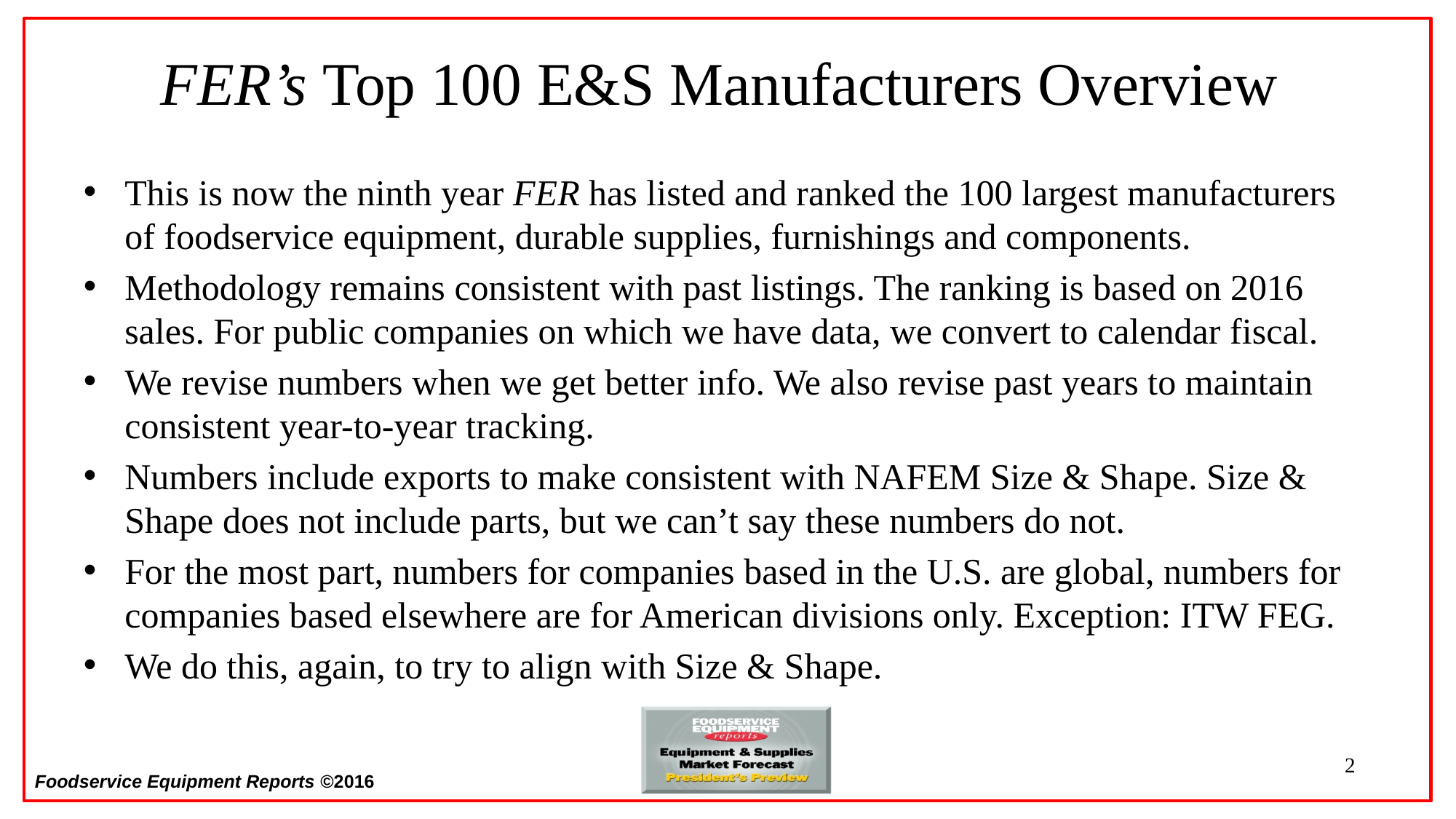

# FER’s Top 100 E&S Manufacturers Overview
This is now the ninth year FER has listed and ranked the 100 largest manufacturers of foodservice equipment, durable supplies, furnishings and components.
Methodology remains consistent with past listings. The ranking is based on 2016 sales. For public companies on which we have data, we convert to calendar fiscal.
We revise numbers when we get better info. We also revise past years to maintain consistent year-to-year tracking.
Numbers include exports to make consistent with NAFEM Size & Shape. Size & Shape does not include parts, but we can’t say these numbers do not.
For the most part, numbers for companies based in the U.S. are global, numbers for companies based elsewhere are for American divisions only. Exception: ITW FEG.
We do this, again, to try to align with Size & Shape.

2